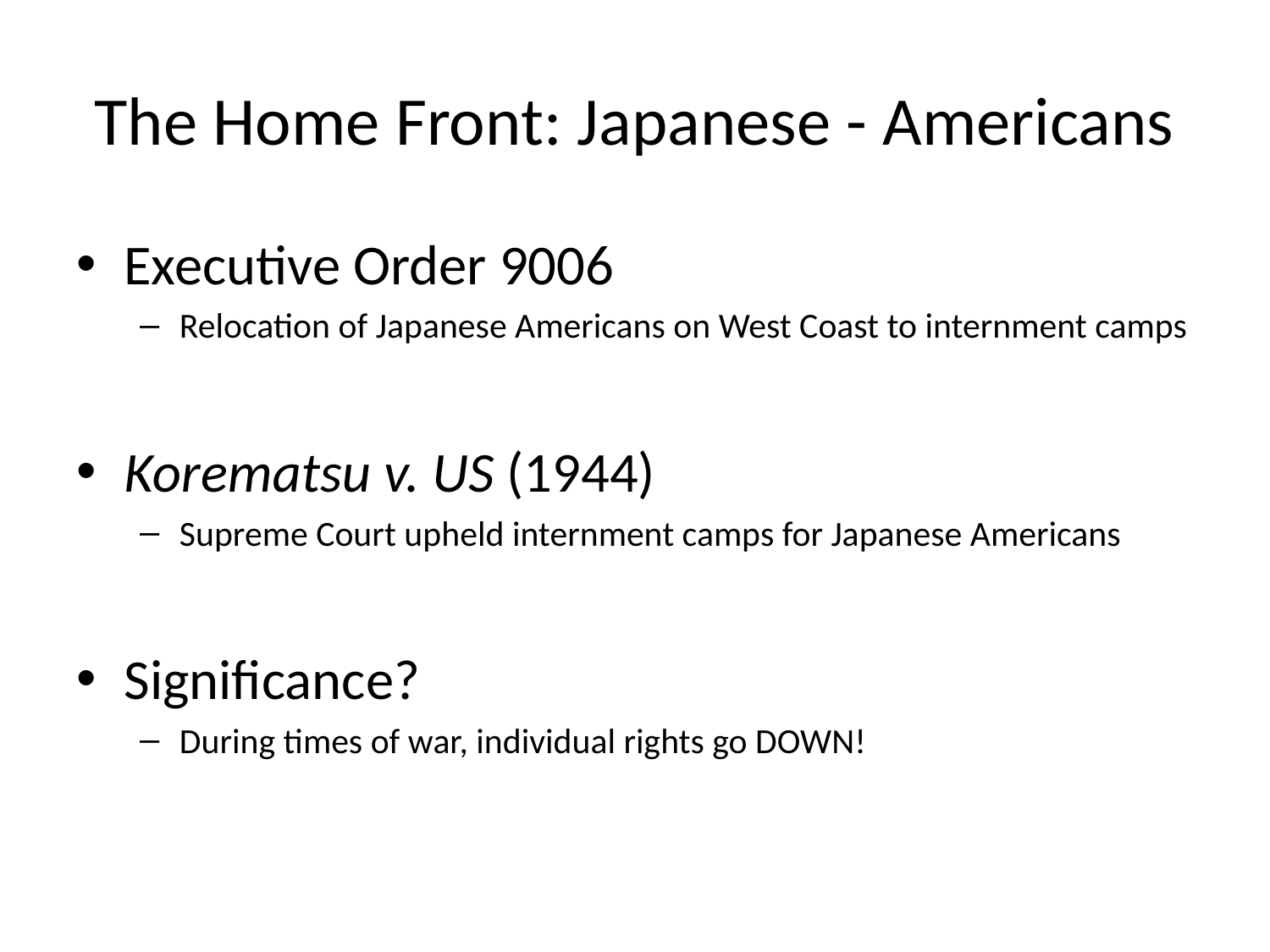

# The Home Front: Japanese - Americans
Executive Order 9006
Relocation of Japanese Americans on West Coast to internment camps

Korematsu v. US (1944)
Supreme Court upheld internment camps for Japanese Americans

Significance?
During times of war, individual rights go DOWN!